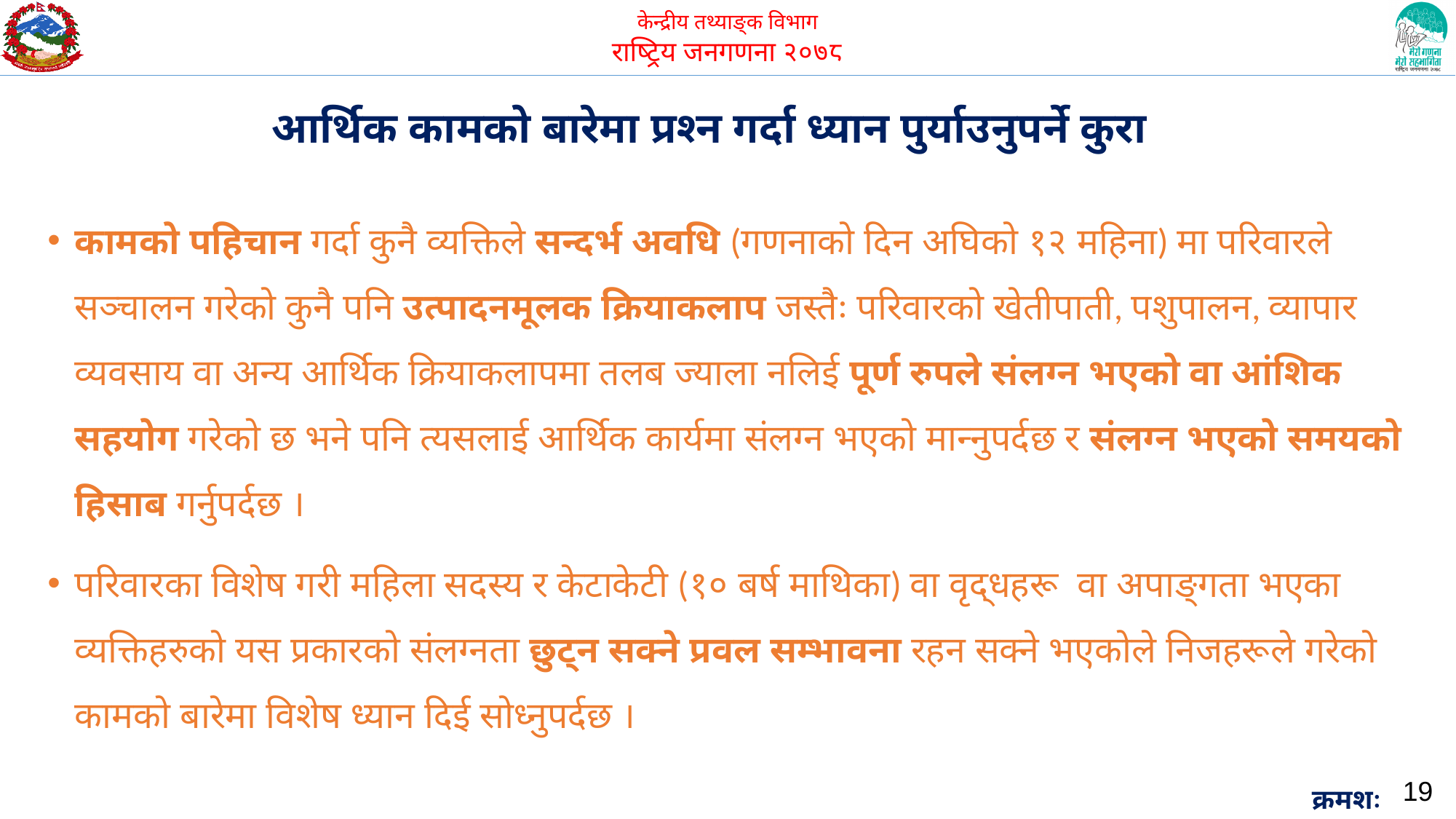

आर्थिक कामको बारेमा प्रश्न गर्दा ध्यान पुर्याउनुपर्ने कुरा
कामको पहिचान गर्दा कुनै व्यक्तिले सन्दर्भ अवधि (गणनाको दिन अघिको १२ महिना) मा परिवारले सञ्चालन गरेको कुनै पनि उत्पादनमूलक क्रियाकलाप जस्तैः परिवारको खेतीपाती, पशुपालन, व्यापार व्यवसाय वा अन्य आर्थिक क्रियाकलापमा तलब ज्याला नलिई पूर्ण रुपले संलग्न भएको वा आंशिक सहयोग गरेको छ भने पनि त्यसलाई आर्थिक कार्यमा संलग्न भएको मान्नुपर्दछ र संलग्न भएको समयको हिसाब गर्नुपर्दछ ।
परिवारका विशेष गरी महिला सदस्य र केटाकेटी (१० बर्ष माथिका) वा वृद्धहरू  वा अपाङ्गता भएका व्यक्तिहरुको यस प्रकारको संलग्नता छुट्न सक्ने प्रवल सम्भावना रहन सक्ने भएकोले निजहरूले गरेको कामको बारेमा विशेष ध्यान दिई सोध्नुपर्दछ ।

19
क्रमशः